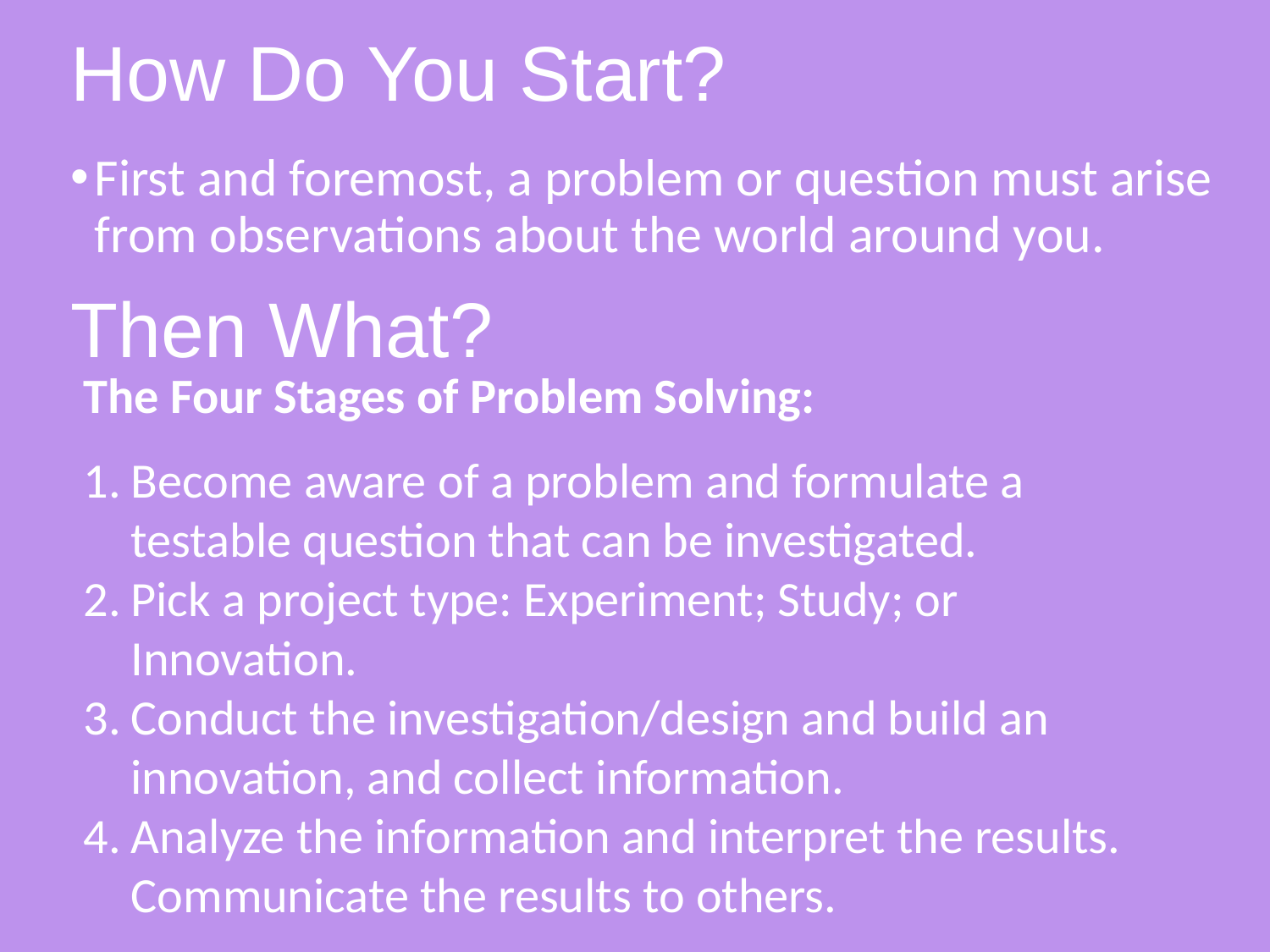

# How Do You Start?
First and foremost, a problem or question must arise from observations about the world around you.

Then What?

The Four Stages of Problem Solving:

Become aware of a problem and formulate a testable question that can be investigated.
Pick a project type: Experiment; Study; or Innovation.
Conduct the investigation/design and build an innovation, and collect information.
Analyze the information and interpret the results. Communicate the results to others.